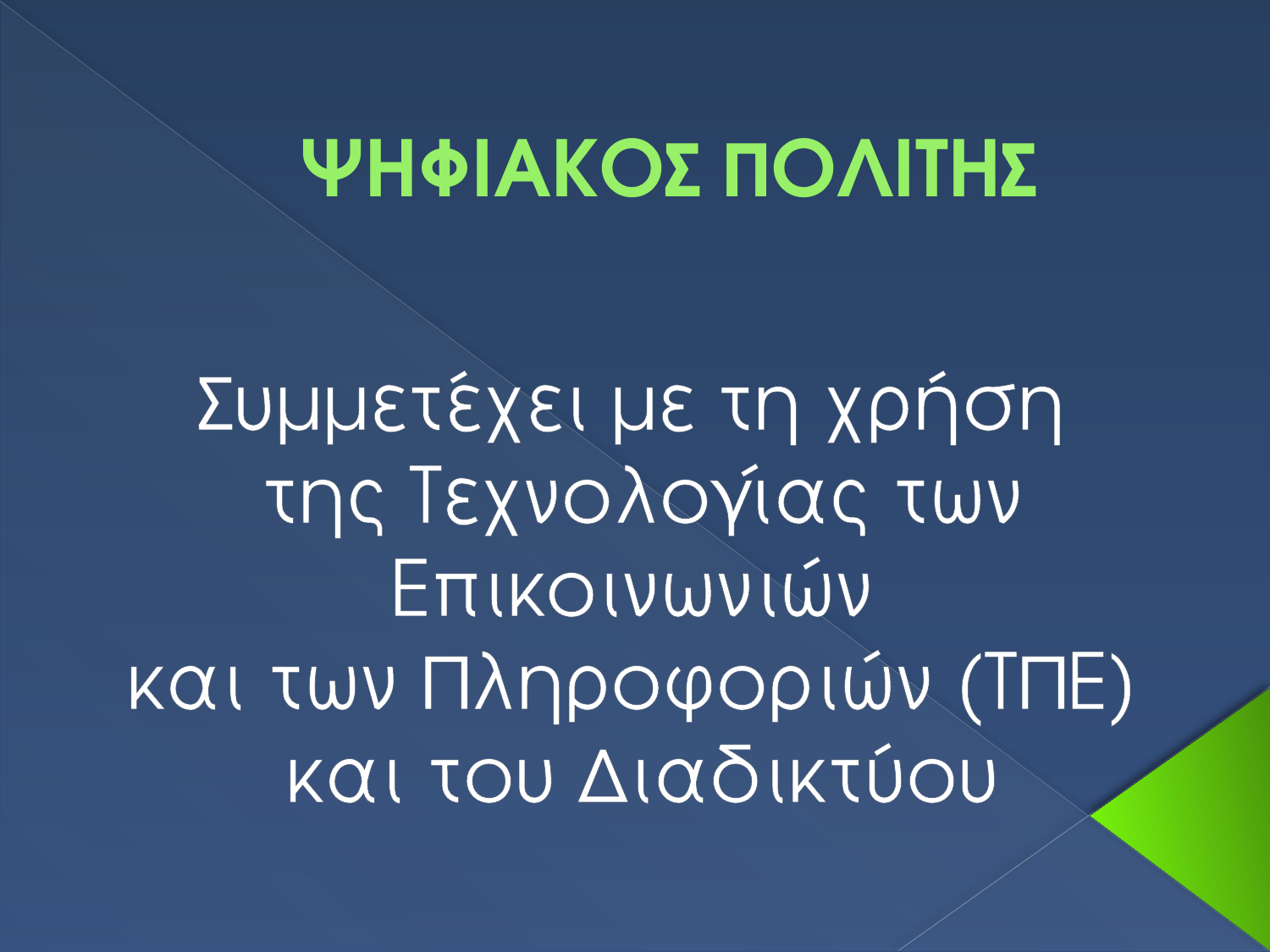

# ΨΗΦΙΑΚΟΣ ΠΟΛΙΤΗΣ
Συμμετέχει με τη χρήση
της Τεχνολογίας των Επικοινωνιών
και των Πληροφοριών (ΤΠΕ)
και του Διαδικτύου